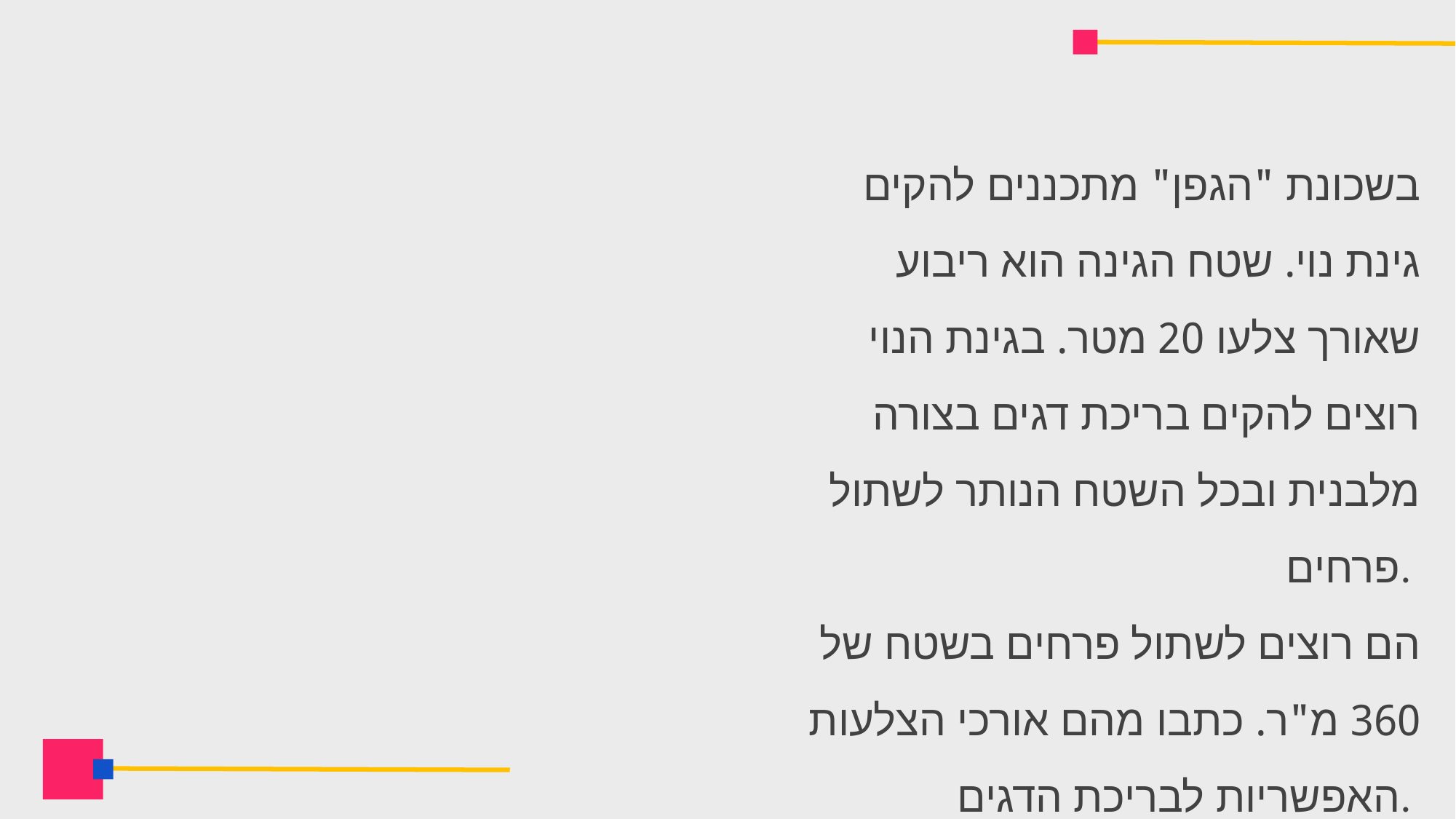

בשכונת "הגפן" מתכננים להקים גינת נוי. שטח הגינה הוא ריבוע שאורך צלעו 20 מטר. בגינת הנוי רוצים להקים בריכת דגים בצורה מלבנית ובכל השטח הנותר לשתול פרחים.
הם רוצים לשתול פרחים בשטח של 360 מ"ר. כתבו מהם אורכי הצלעות האפשריות לבריכת הדגים.